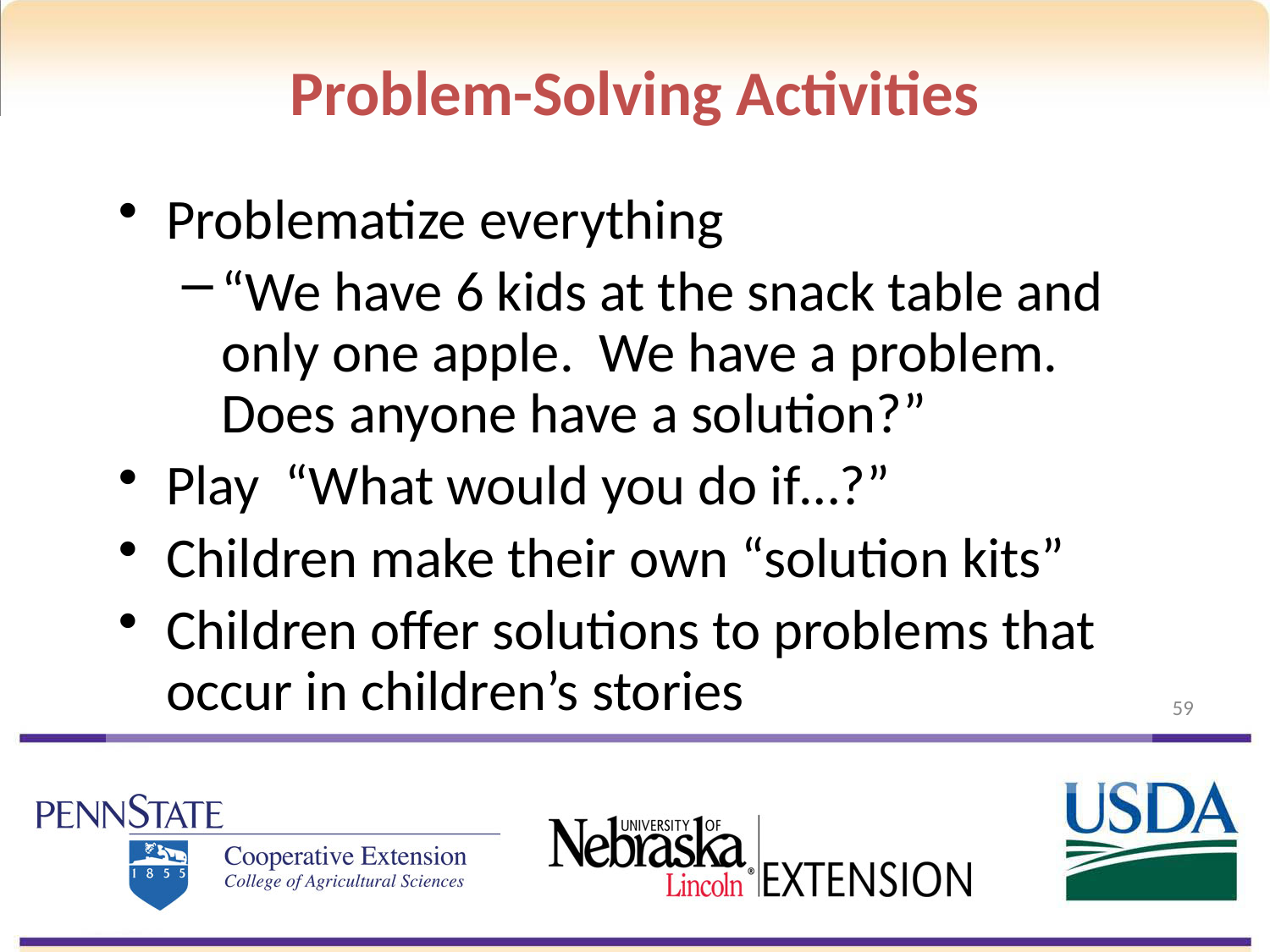

Problem-Solving Activities
Problematize everything
“We have 6 kids at the snack table and only one apple.  We have a problem.  Does anyone have a solution?”
Play  “What would you do if…?”
Children make their own “solution kits”
Children offer solutions to problems that occur in children’s stories
59